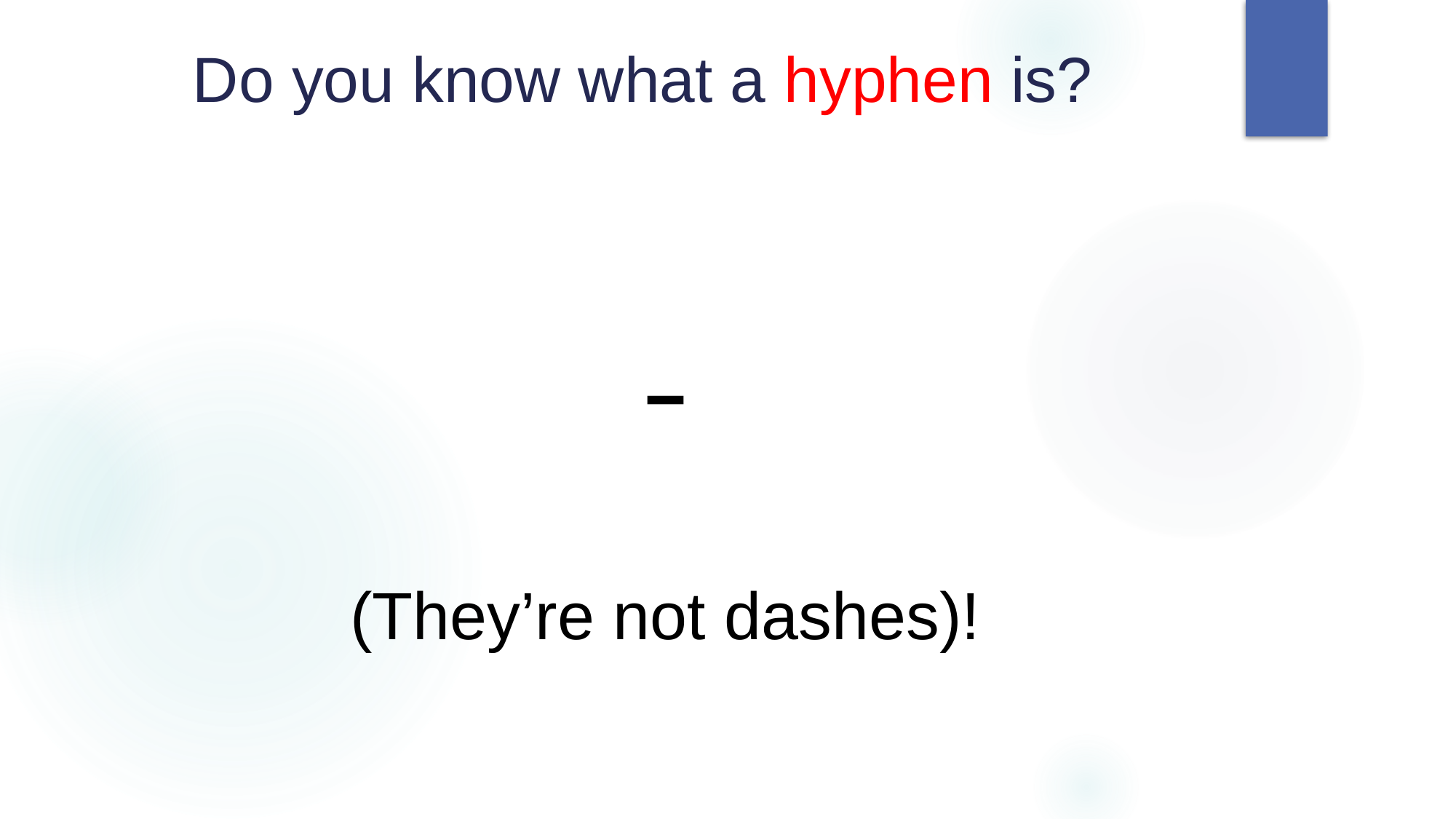

# Do you know what a hyphen is?

-

(They’re not dashes)!